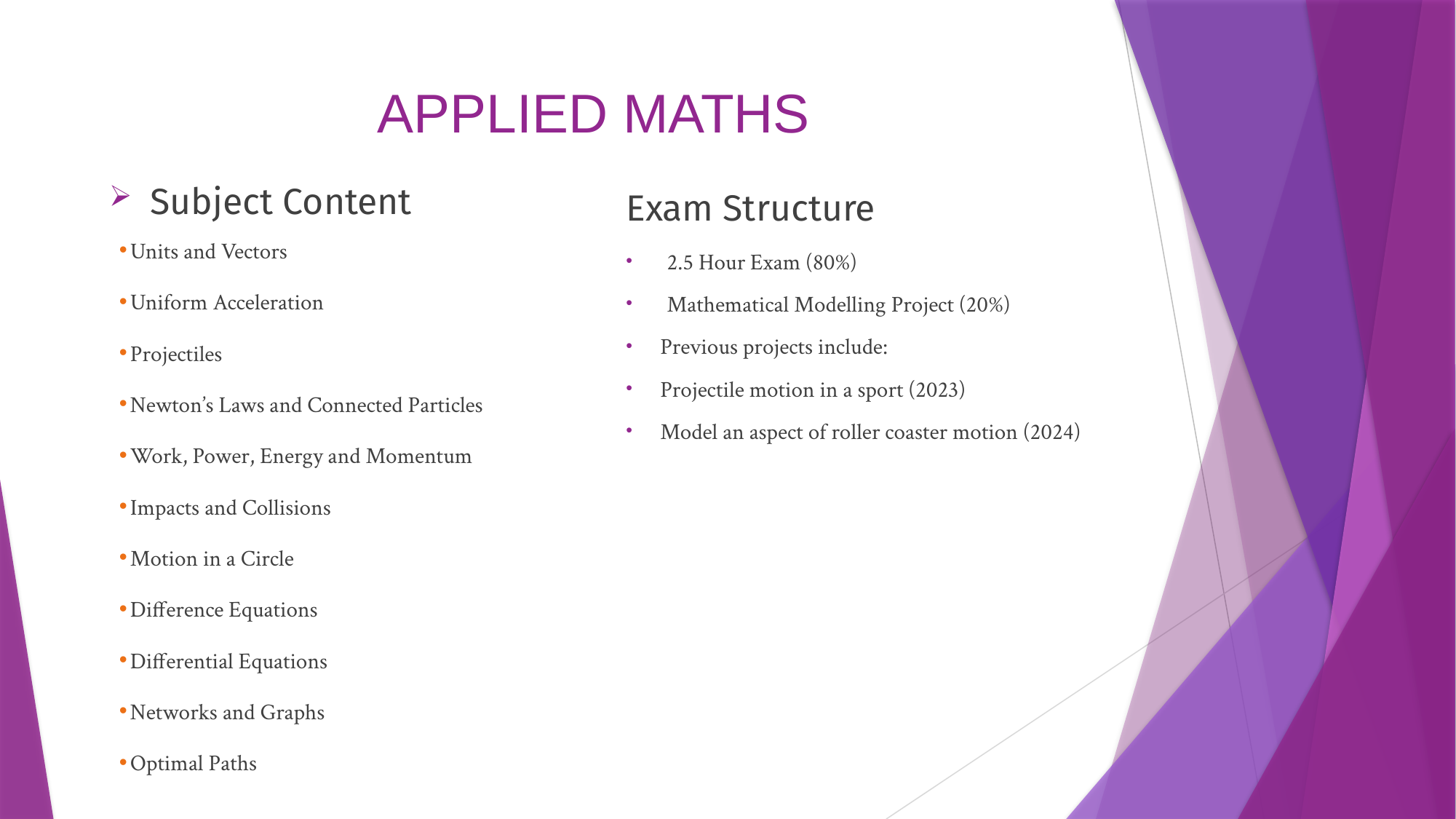

# APPLIED MATHS
Subject Content
Exam Structure

Units and Vectors
Uniform Acceleration
Projectiles
Newton’s Laws and Connected Particles
Work, Power, Energy and Momentum
Impacts and Collisions
Motion in a Circle
Difference Equations
Differential Equations
Networks and Graphs
Optimal Paths

2.5 Hour Exam (80%)
Mathematical Modelling Project (20%)
Previous projects include:
Projectile motion in a sport (2023)
Model an aspect of roller coaster motion (2024)